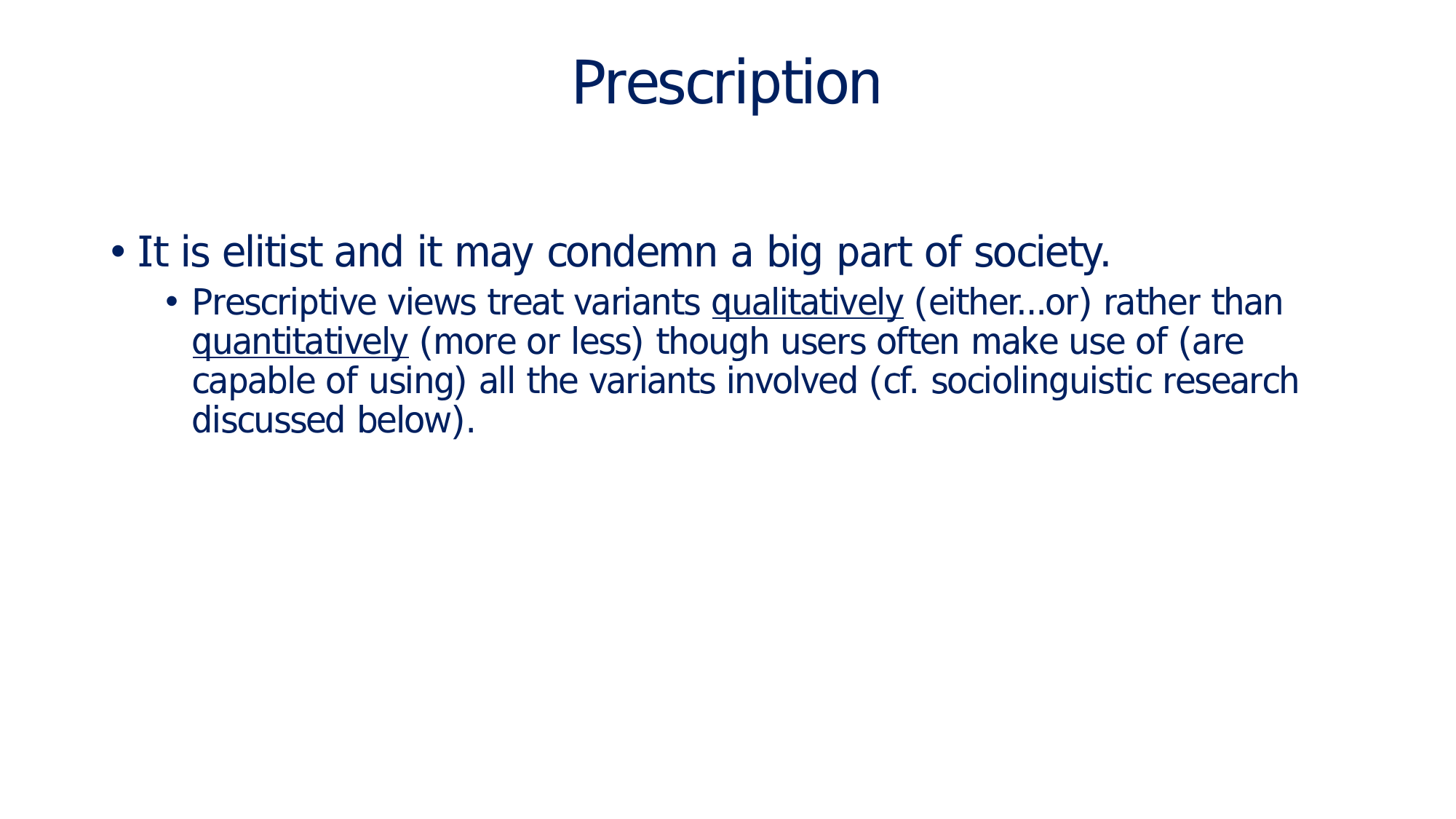

# Prescription

It is elitist and it may condemn a big part of society.
Prescriptive views treat variants qualitatively (either…or) rather than quantitatively (more or less) though users often make use of (are capable of using) all the variants involved (cf. sociolinguistic research discussed below).